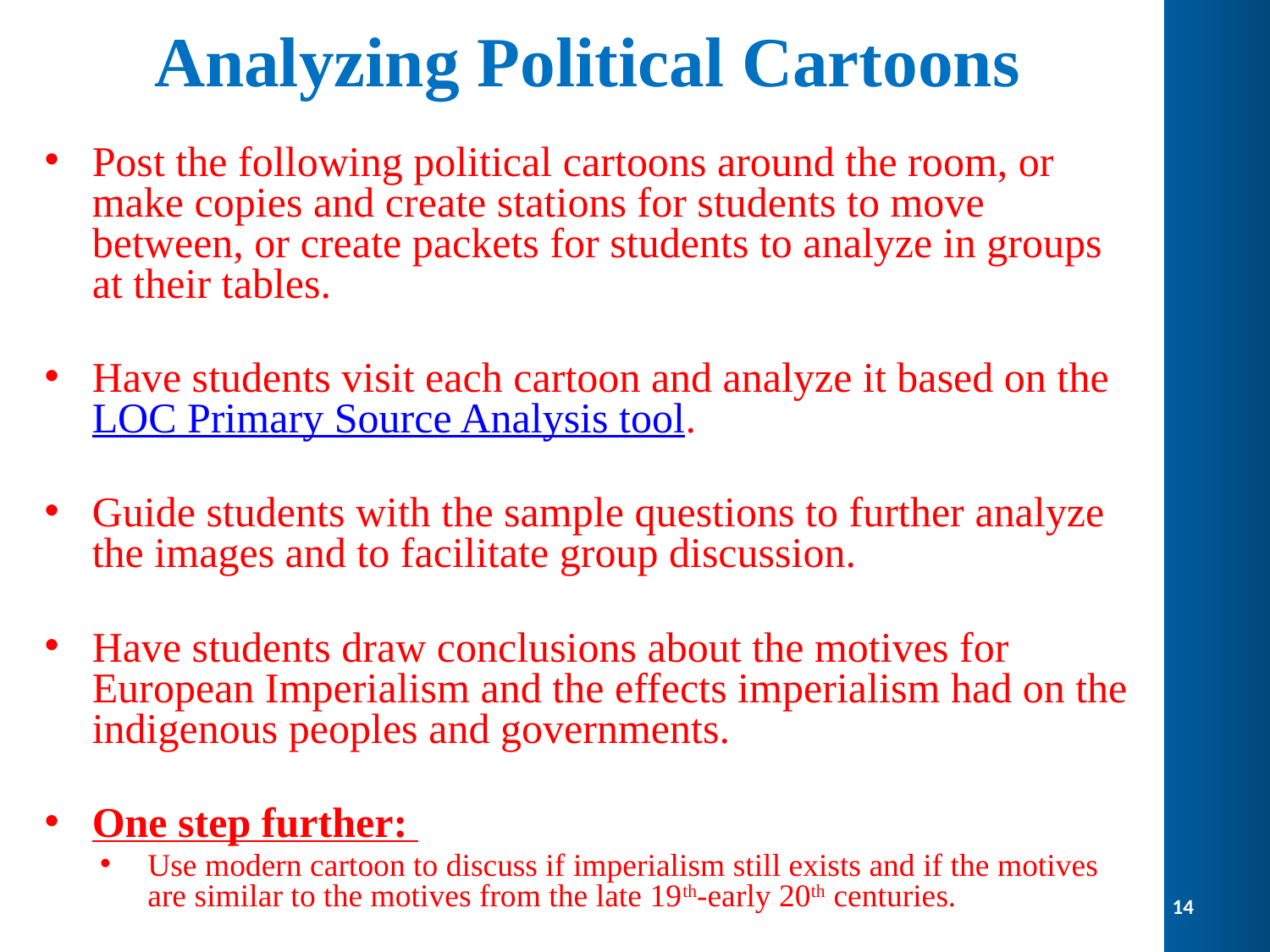

# Analyzing Political Cartoons
Post the following political cartoons around the room, or make copies and create stations for students to move between, or create packets for students to analyze in groups at their tables.

Have students visit each cartoon and analyze it based on the LOC Primary Source Analysis tool.

Guide students with the sample questions to further analyze the images and to facilitate group discussion.

Have students draw conclusions about the motives for European Imperialism and the effects imperialism had on the indigenous peoples and governments.

One step further:
Use modern cartoon to discuss if imperialism still exists and if the motives are similar to the motives from the late 19th-early 20th centuries.
14